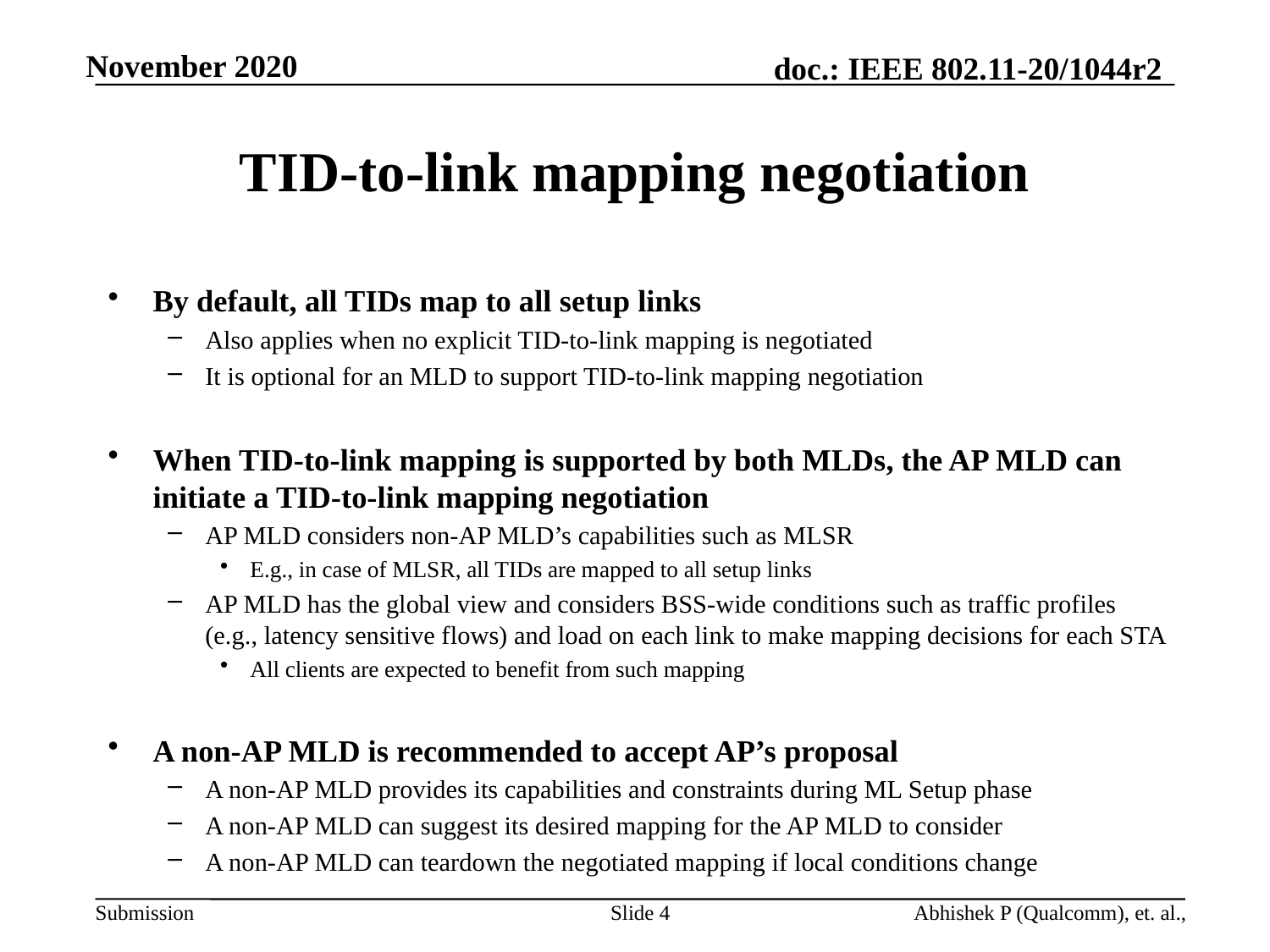

# TID-to-link mapping negotiation
By default, all TIDs map to all setup links
Also applies when no explicit TID-to-link mapping is negotiated
It is optional for an MLD to support TID-to-link mapping negotiation

When TID-to-link mapping is supported by both MLDs, the AP MLD can initiate a TID-to-link mapping negotiation
AP MLD considers non-AP MLD’s capabilities such as MLSR
E.g., in case of MLSR, all TIDs are mapped to all setup links
AP MLD has the global view and considers BSS-wide conditions such as traffic profiles (e.g., latency sensitive flows) and load on each link to make mapping decisions for each STA
All clients are expected to benefit from such mapping

A non-AP MLD is recommended to accept AP’s proposal
A non-AP MLD provides its capabilities and constraints during ML Setup phase
A non-AP MLD can suggest its desired mapping for the AP MLD to consider
A non-AP MLD can teardown the negotiated mapping if local conditions change
Slide 4
Abhishek P (Qualcomm), et. al.,